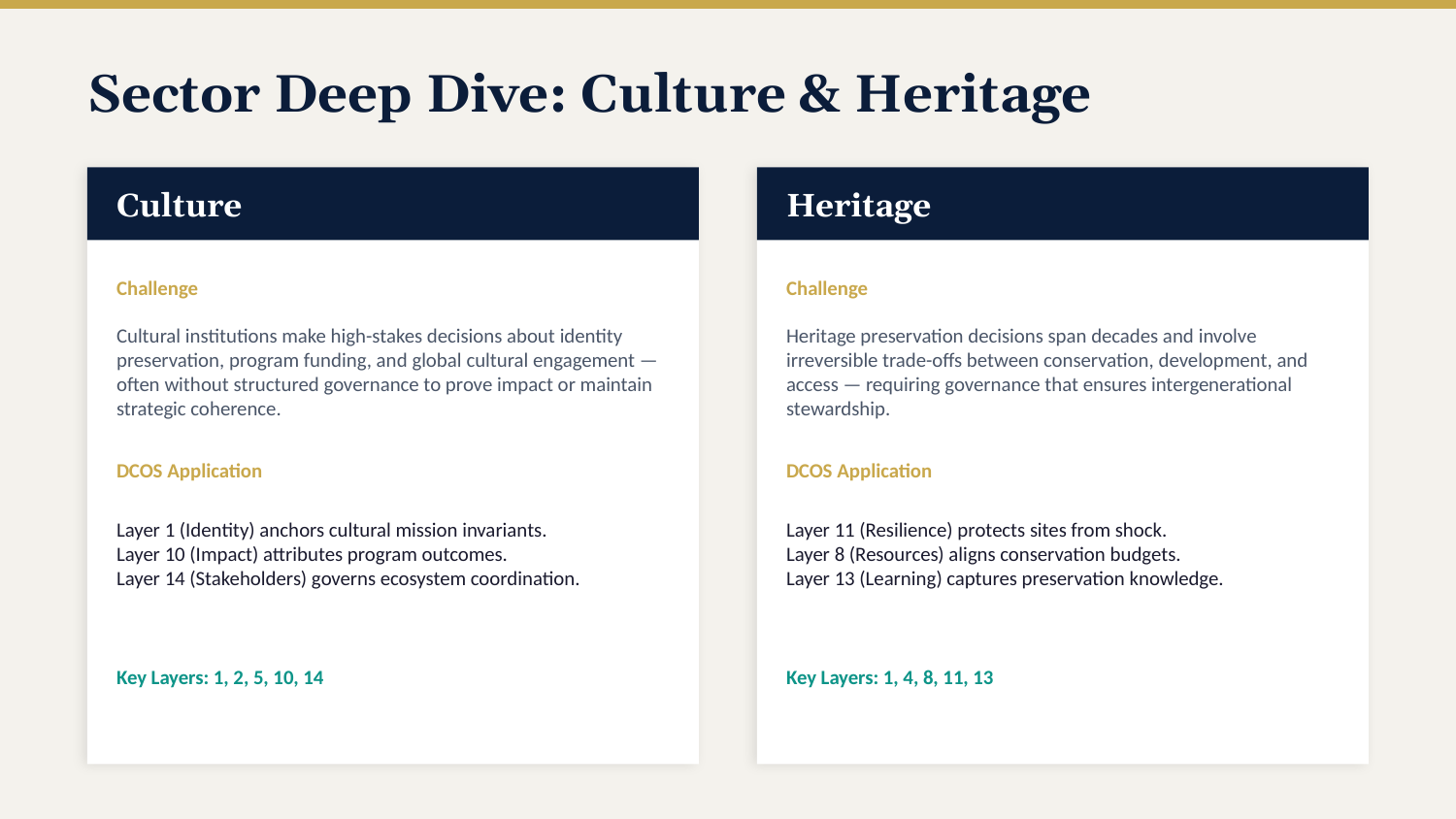

Sector Deep Dive: Culture & Heritage

Culture
Heritage
Challenge
Challenge
Cultural institutions make high-stakes decisions about identity preservation, program funding, and global cultural engagement — often without structured governance to prove impact or maintain strategic coherence.
Heritage preservation decisions span decades and involve irreversible trade-offs between conservation, development, and access — requiring governance that ensures intergenerational stewardship.
DCOS Application
DCOS Application
Layer 1 (Identity) anchors cultural mission invariants.
Layer 10 (Impact) attributes program outcomes.
Layer 14 (Stakeholders) governs ecosystem coordination.
Layer 11 (Resilience) protects sites from shock.
Layer 8 (Resources) aligns conservation budgets.
Layer 13 (Learning) captures preservation knowledge.
Key Layers: 1, 2, 5, 10, 14
Key Layers: 1, 4, 8, 11, 13